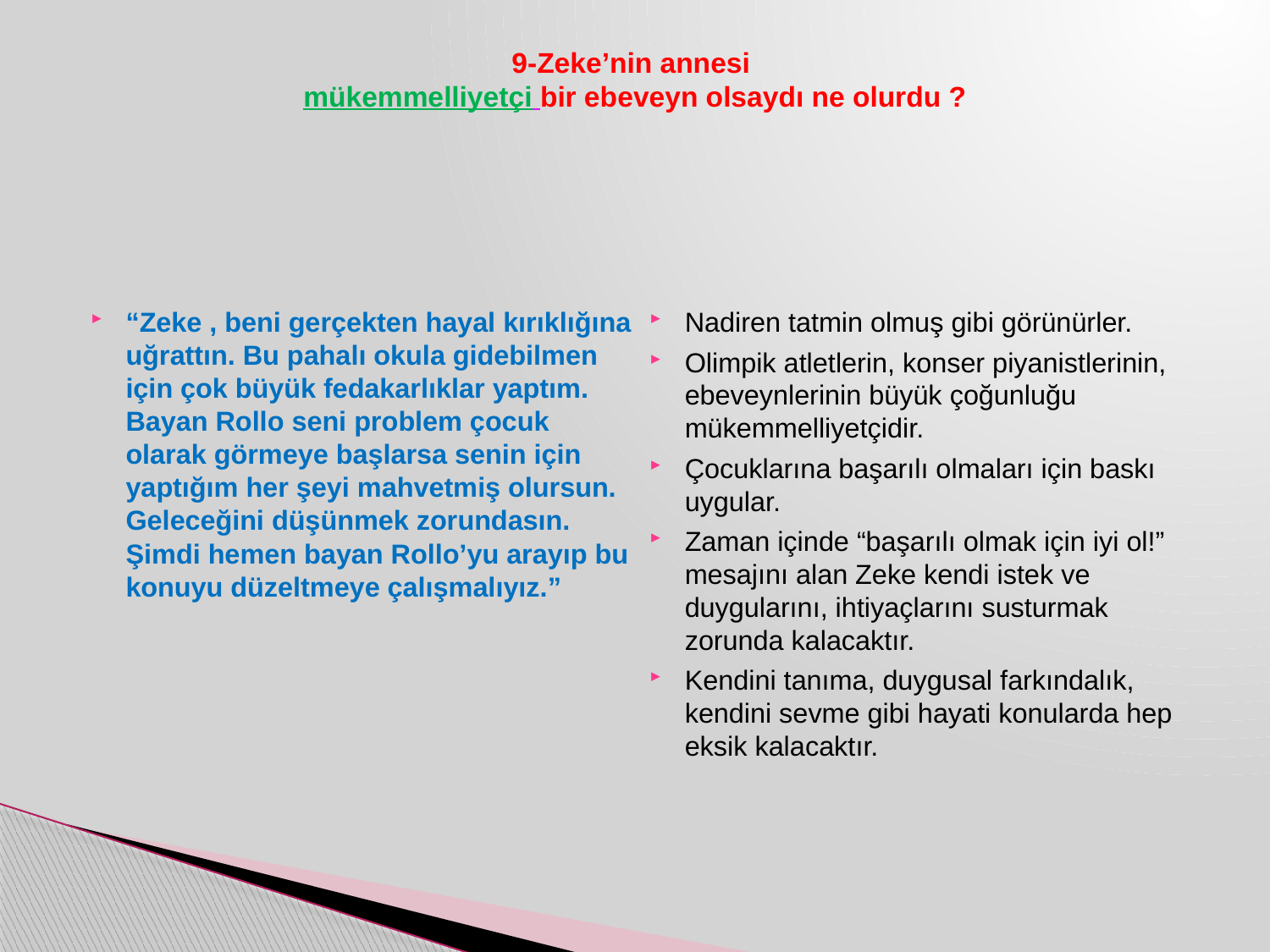

# 9-Zeke’nin annesi mükemmelliyetçi bir ebeveyn olsaydı ne olurdu ?

“Zeke , beni gerçekten hayal kırıklığına uğrattın. Bu pahalı okula gidebilmen için çok büyük fedakarlıklar yaptım. Bayan Rollo seni problem çocuk olarak görmeye başlarsa senin için yaptığım her şeyi mahvetmiş olursun. Geleceğini düşünmek zorundasın. Şimdi hemen bayan Rollo’yu arayıp bu konuyu düzeltmeye çalışmalıyız.”

Nadiren tatmin olmuş gibi görünürler.
Olimpik atletlerin, konser piyanistlerinin, ebeveynlerinin büyük çoğunluğu mükemmelliyetçidir.
Çocuklarına başarılı olmaları için baskı uygular.
Zaman içinde “başarılı olmak için iyi ol!” mesajını alan Zeke kendi istek ve duygularını, ihtiyaçlarını susturmak zorunda kalacaktır.
Kendini tanıma, duygusal farkındalık, kendini sevme gibi hayati konularda hep eksik kalacaktır.